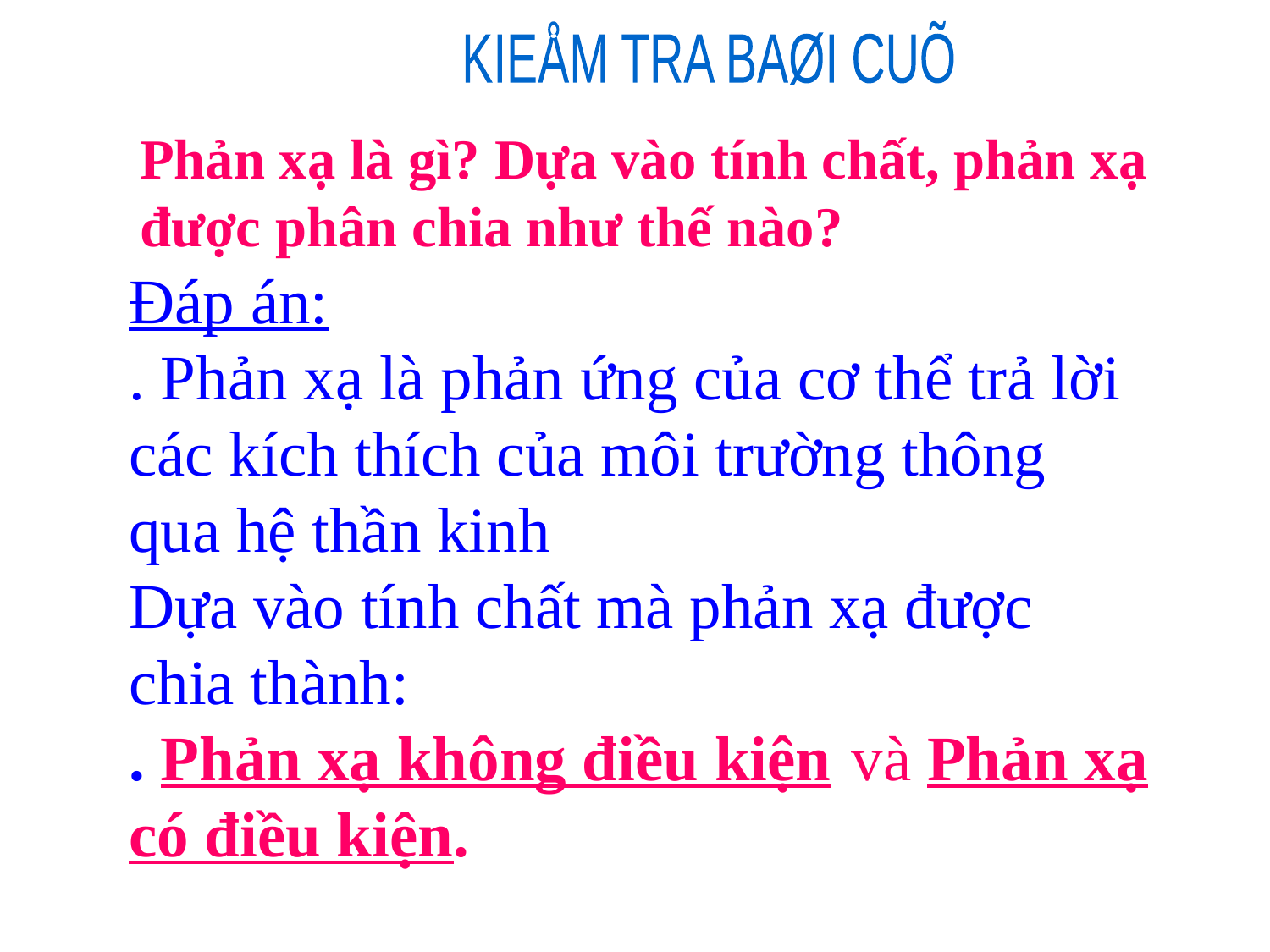

KIEÅM TRA BAØI CUÕ
Phản xạ là gì? Dựa vào tính chất, phản xạ được phân chia như thế nào?
Đáp án:
. Phản xạ là phản ứng của cơ thể trả lời các kích thích của môi trường thông qua hệ thần kinh
Dựa vào tính chất mà phản xạ được chia thành:
. Phản xạ không điều kiện và Phản xạ có điều kiện.